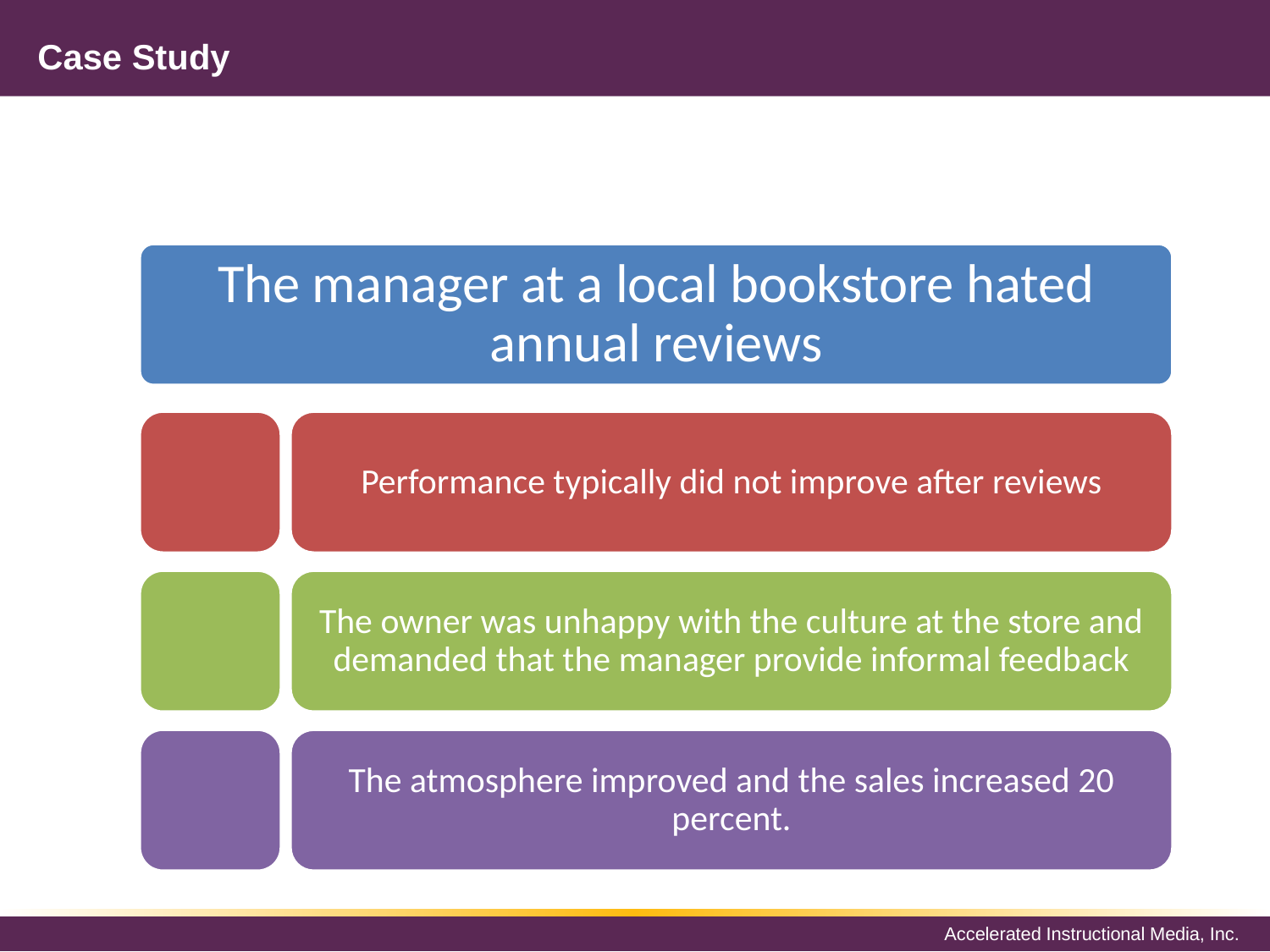

# Case Study

The manager at a local bookstore hated annual reviews

Performance typically did not improve after reviews

The owner was unhappy with the culture at the store and demanded that the manager provide informal feedback

The atmosphere improved and the sales increased 20 percent.